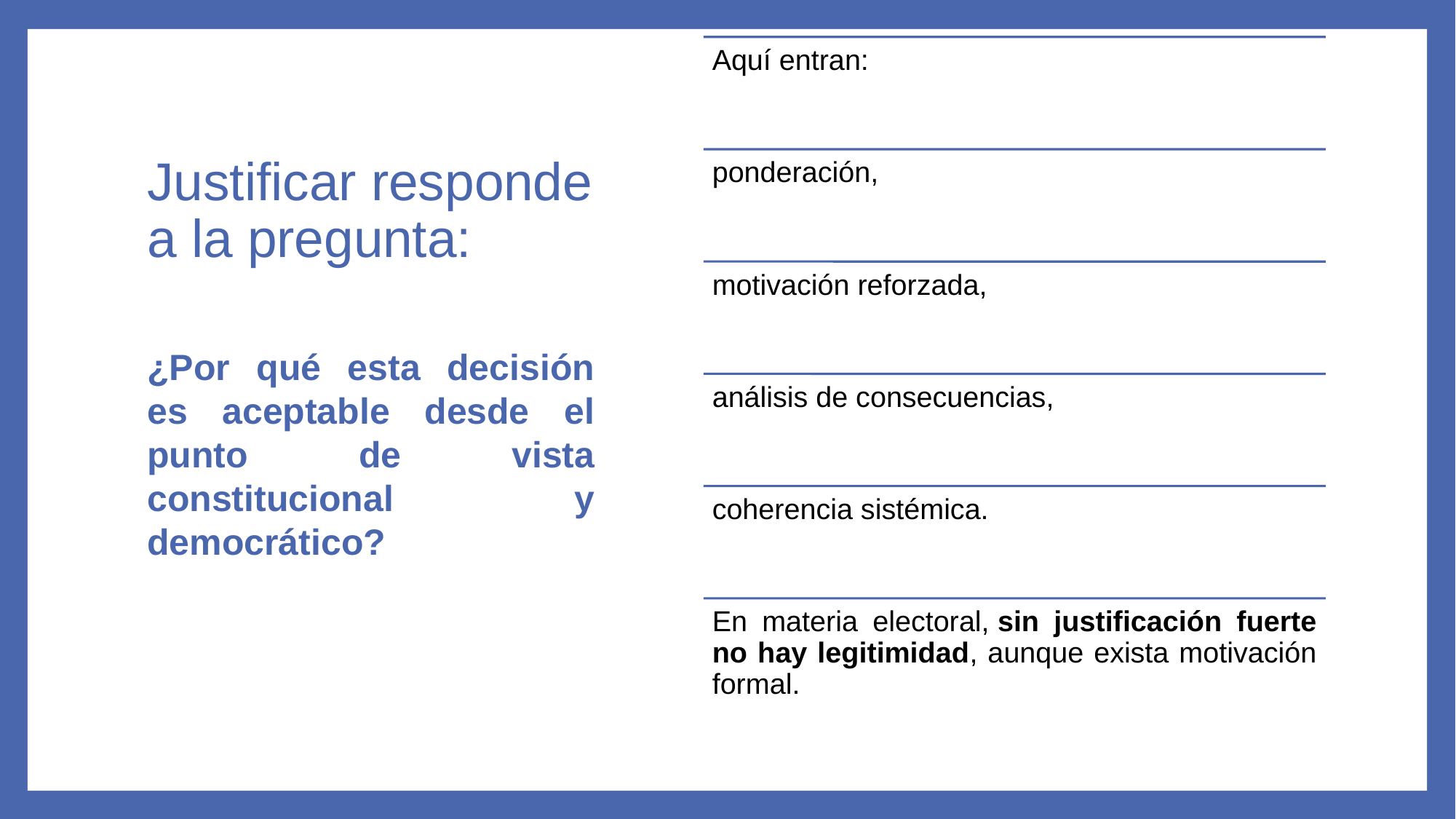

Aquí entran:
ponderación,
motivación reforzada,
análisis de consecuencias,
coherencia sistémica.
En materia electoral, sin justificación fuerte no hay legitimidad, aunque exista motivación formal.
# Justificar responde a la pregunta:
¿Por qué esta decisión es aceptable desde el punto de vista constitucional y democrático?